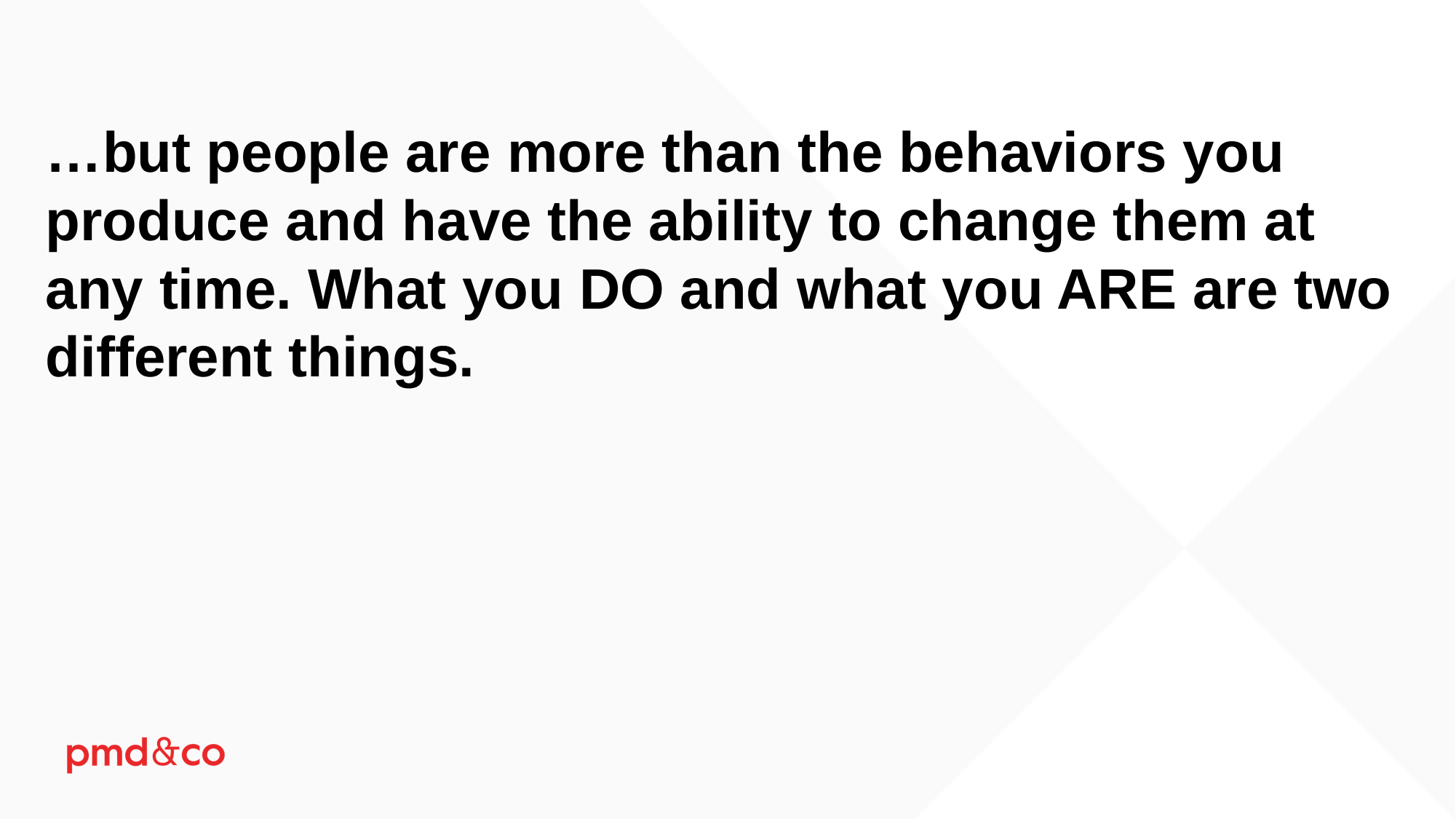

…but people are more than the behaviors you produce and have the ability to change them at any time. What you DO and what you ARE are two different things.